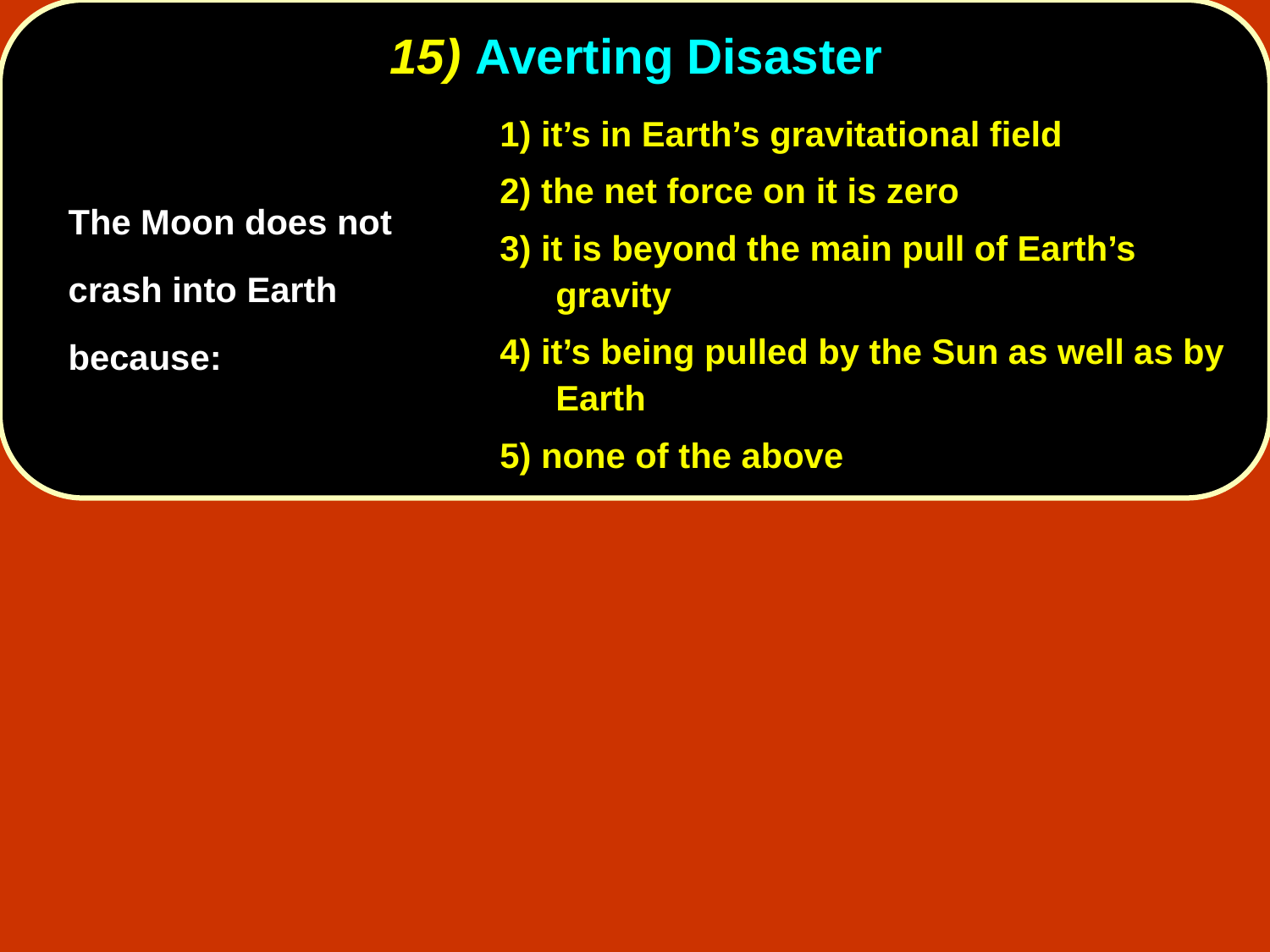

# 15) Averting Disaster
1) it’s in Earth’s gravitational field
2) the net force on it is zero
3) it is beyond the main pull of Earth’s gravity
4) it’s being pulled by the Sun as well as by Earth
5) none of the above
	The Moon does not crash into Earth because: